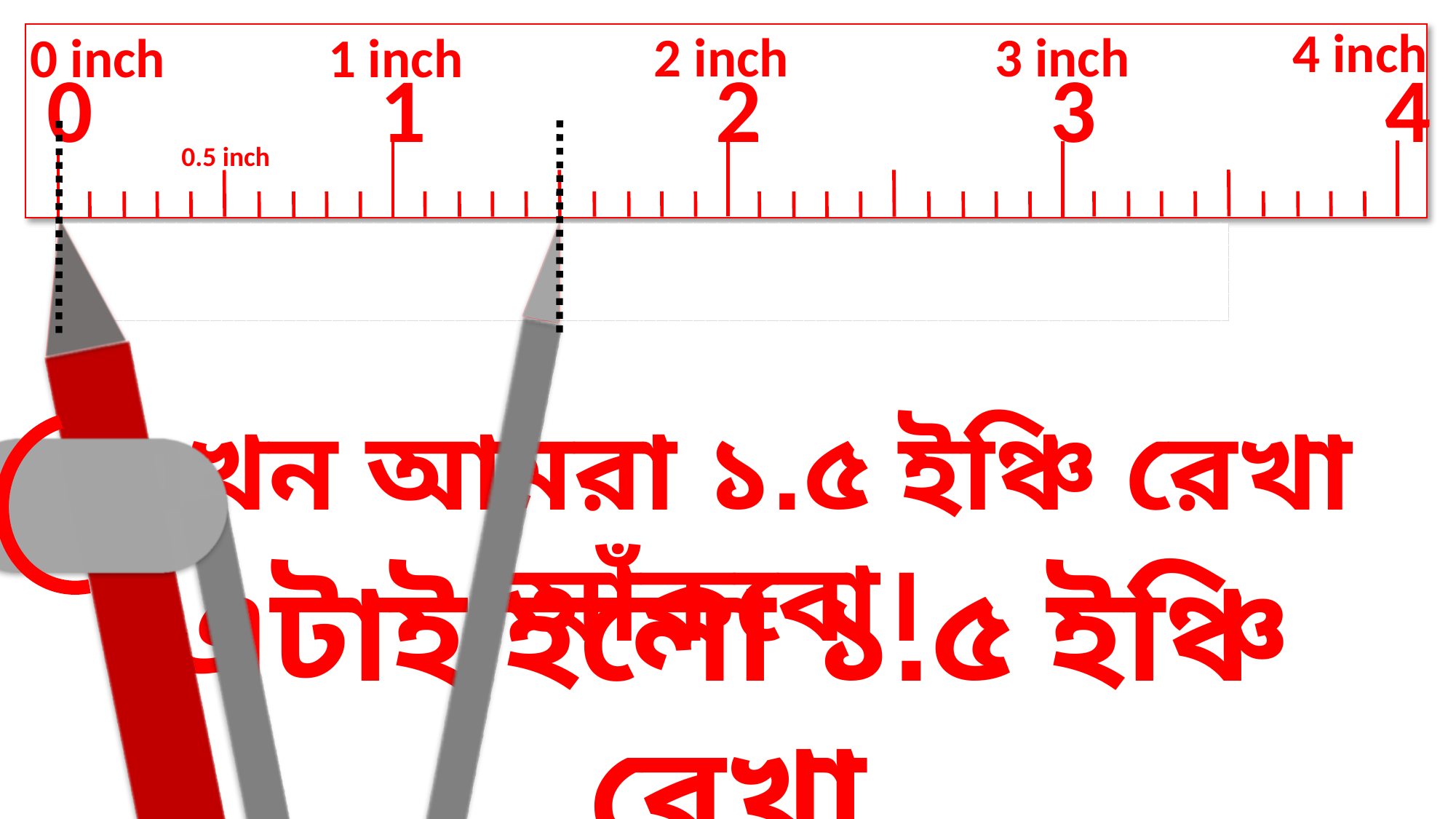

4 inch
2 inch
3 inch
0 inch
1 inch

3
1
2
4
0
0.5 inch

এখন আমরা ১.৫ ইঞ্চি রেখা আঁকবো।
এটাই হলো ১.৫ ইঞ্চি রেখা